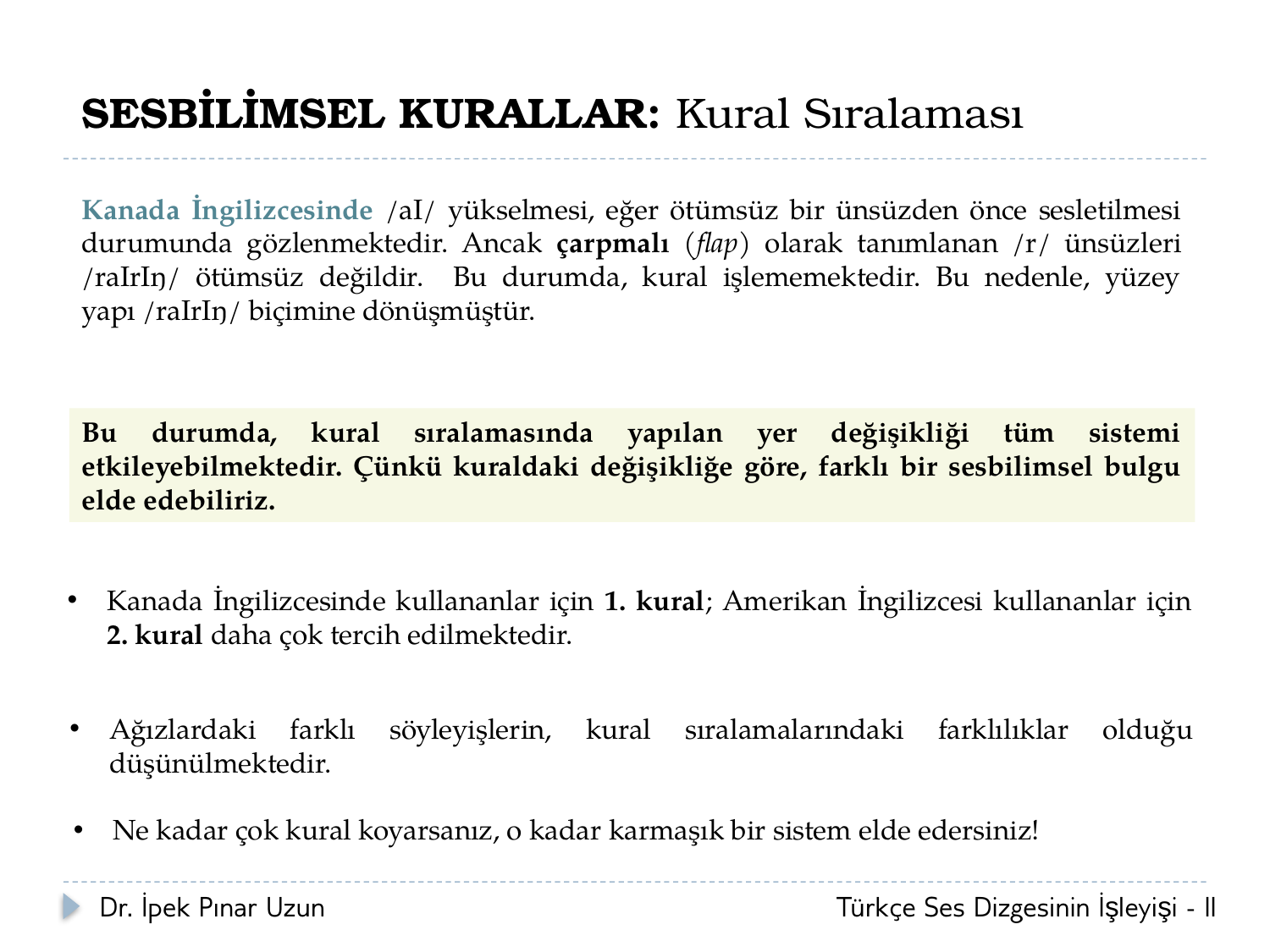

SESBİLİMSEL KURALLAR: Kural Sıralaması
Kanada İngilizcesinde /aI/ yükselmesi, eğer ötümsüz bir ünsüzden önce sesletilmesi durumunda gözlenmektedir. Ancak çarpmalı (flap) olarak tanımlanan /r/ ünsüzleri /raIrIŋ/ ötümsüz değildir.  Bu durumda, kural işlememektedir. Bu nedenle, yüzey yapı /raIrIŋ/ biçimine dönüşmüştür.

Bu durumda, kural sıralamasında yapılan yer değişikliği tüm sistemi etkileyebilmektedir. Çünkü kuraldaki değişikliğe göre, farklı bir sesbilimsel bulgu elde edebiliriz.
Kanada İngilizcesinde kullananlar için 1. kural; Amerikan İngilizcesi kullananlar için 2. kural daha çok tercih edilmektedir.
Ağızlardaki farklı söyleyişlerin, kural sıralamalarındaki farklılıklar olduğu düşünülmektedir.
Ne kadar çok kural koyarsanız, o kadar karmaşık bir sistem elde edersiniz!
     Dr. İpek Pınar Uzun		 		  Türkçe Ses Dizgesinin İşleyişi - II